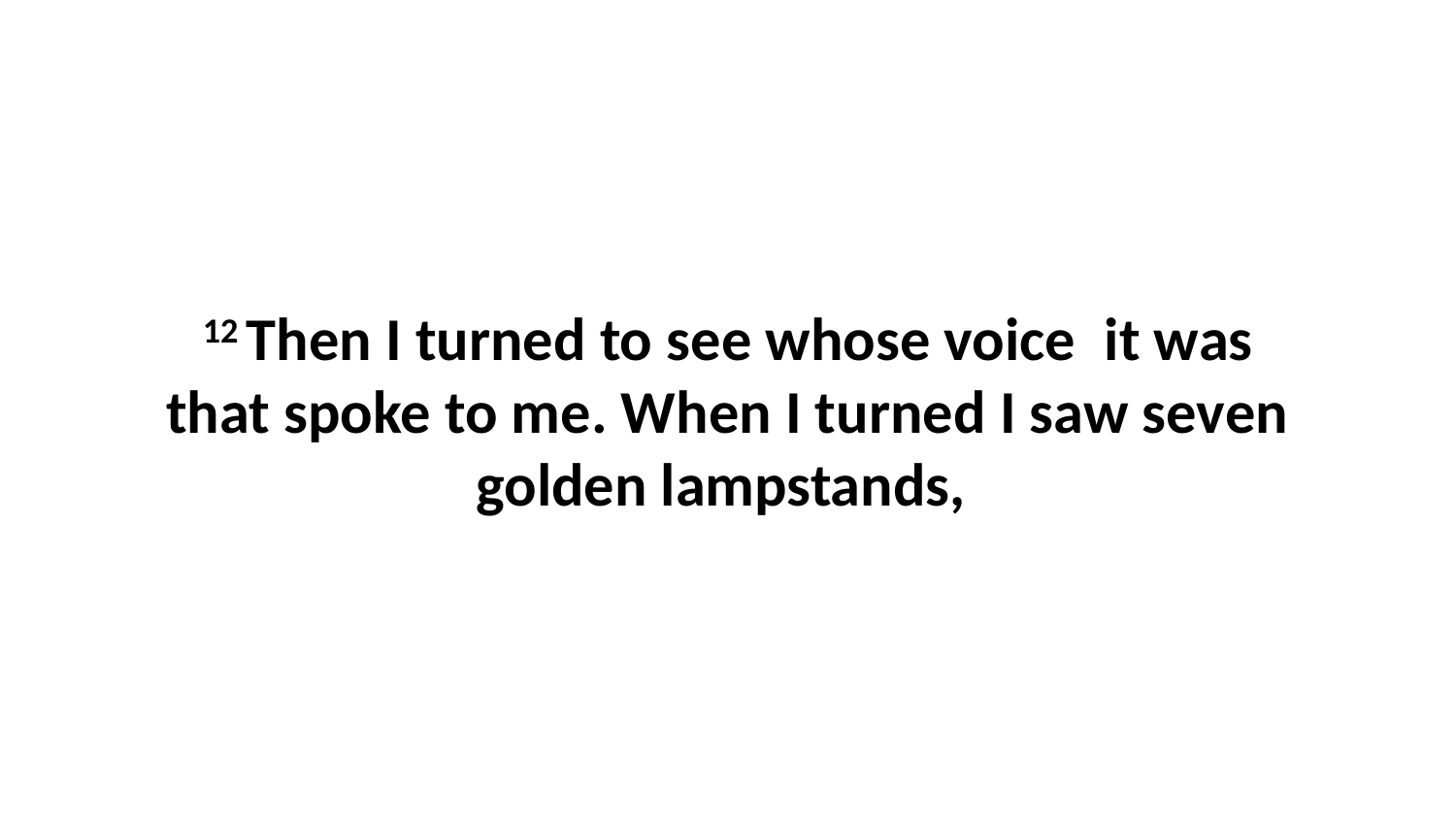

12 Then I turned to see whose voice  it was that spoke to me. When I turned I saw seven golden lampstands,